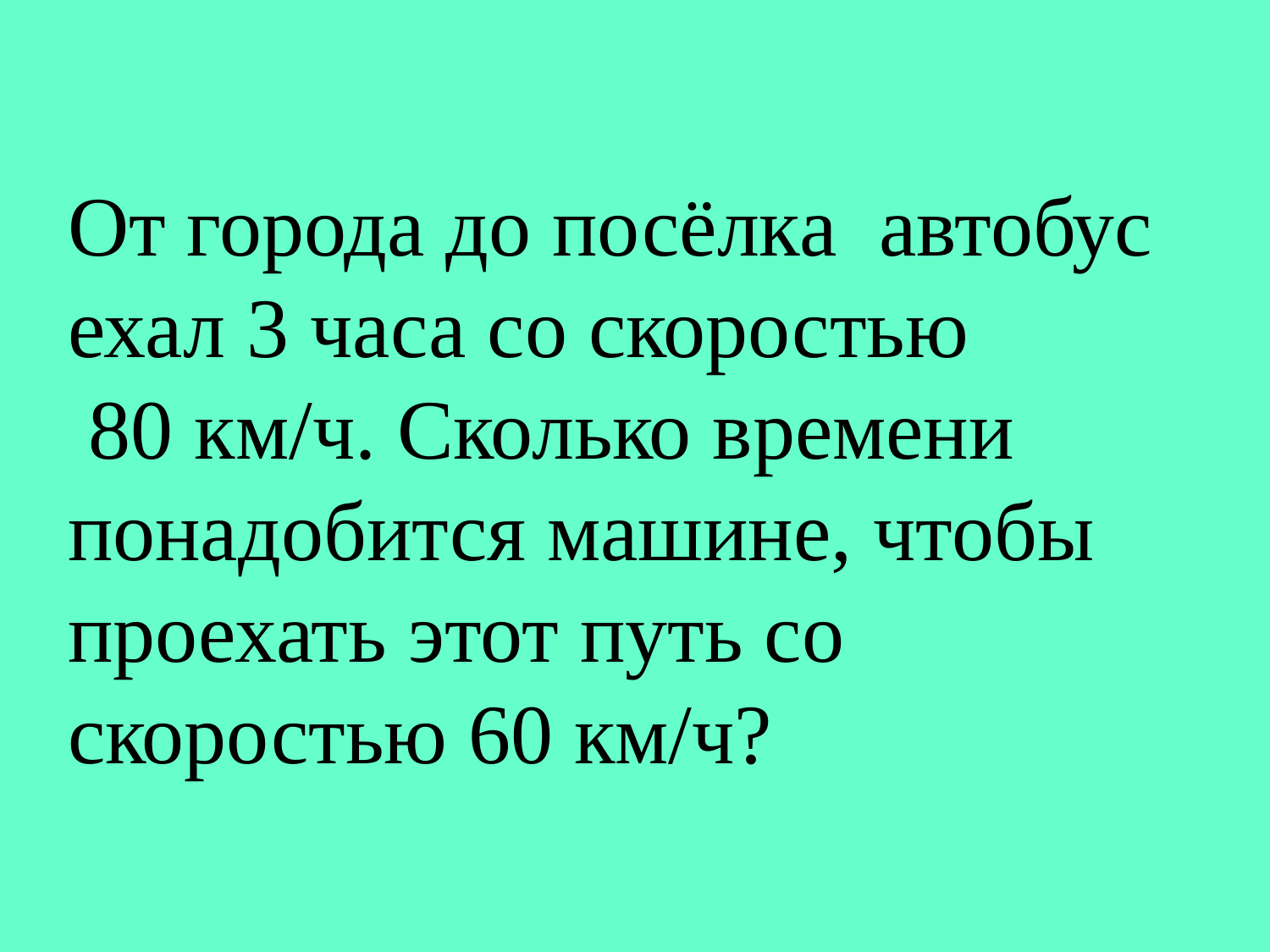

От города до посёлка  автобус ехал 3 часа со скоростью
 80 км/ч. Сколько времени понадобится машине, чтобы проехать этот путь со скоростью 60 км/ч?